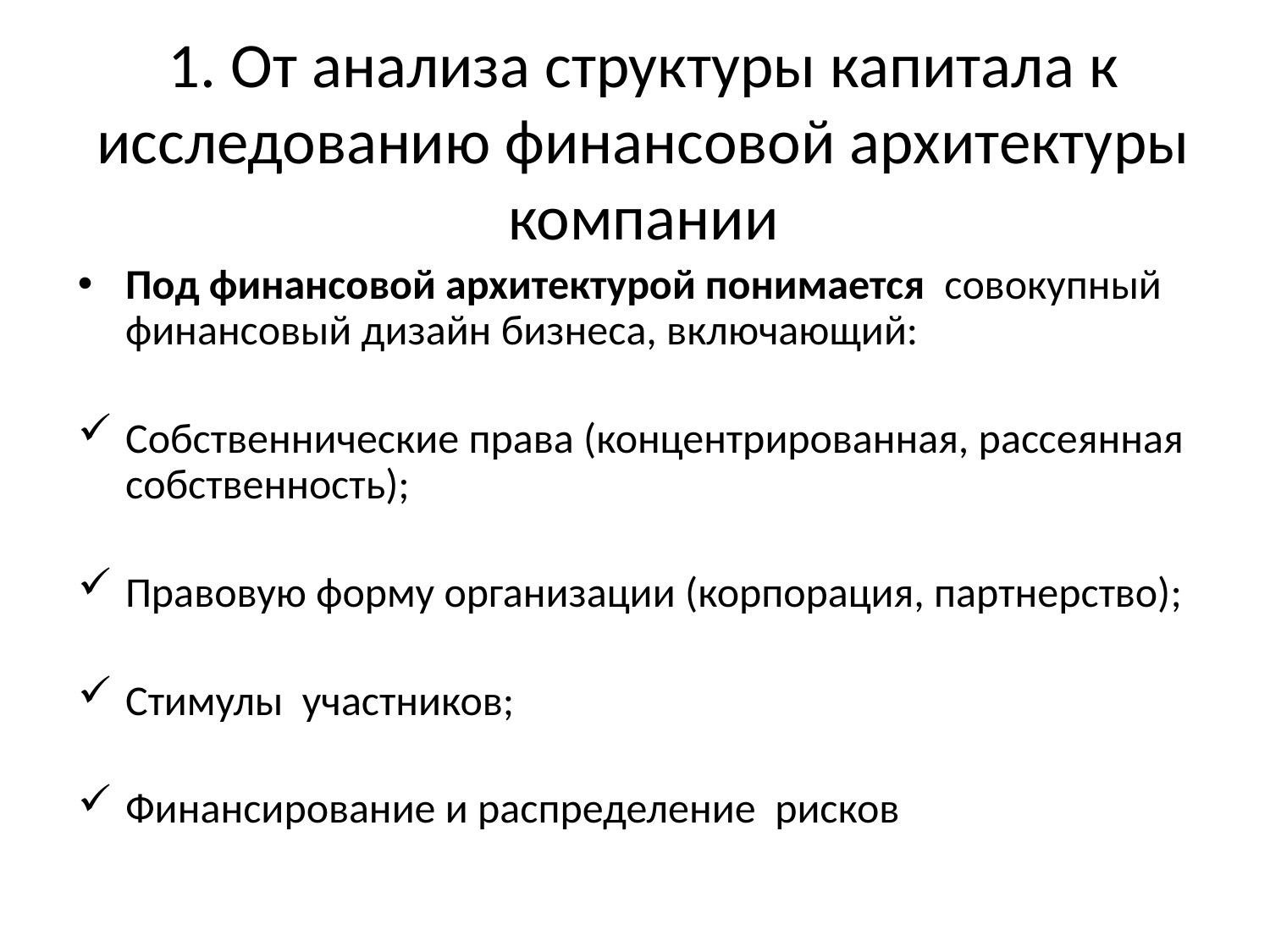

1. От анализа структуры капитала к исследованию финансовой архитектуры компании
Под финансовой архитектурой понимается  совокупный финансовый дизайн бизнеса, включающий:

Собственнические права (концентрированная, рассеянная собственность);

Правовую форму организации (корпорация, партнерство);

Стимулы  участников;

Финансирование и распределение  рисков